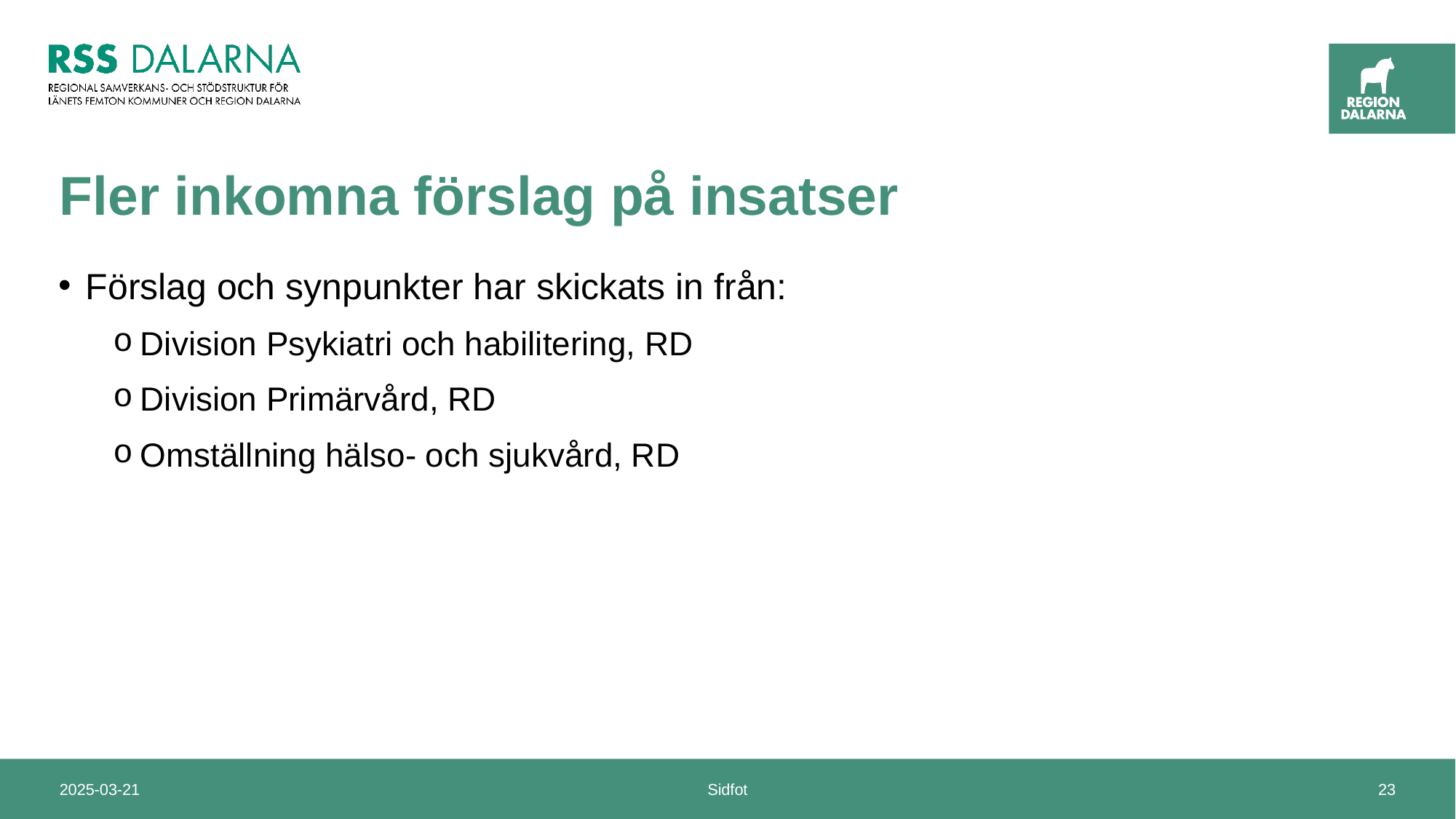

# Fler inkomna förslag på insatser
Förslag och synpunkter har skickats in från:
Division Psykiatri och habilitering, RD
Division Primärvård, RD
Omställning hälso- och sjukvård, RD
2025-03-21
Sidfot
23